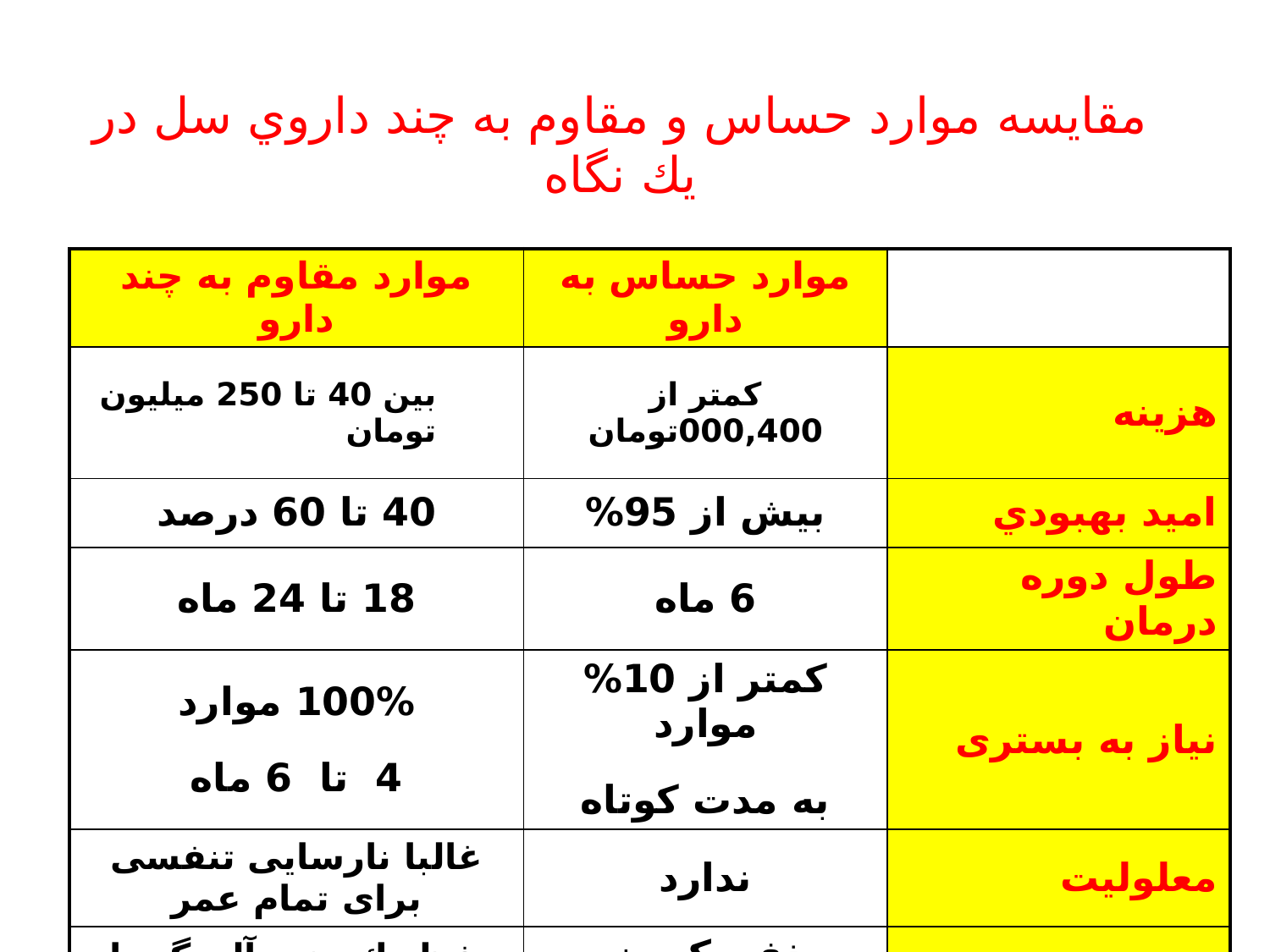

مقايسه موارد حساس و مقاوم به چند داروي سل در يك نگاه
| موارد مقاوم به چند دارو | موارد حساس به دارو |  |
| --- | --- | --- |
| بین 40 تا 250 میلیون تومان | کمتر از 000,400تومان | هزينه |
| 40 تا 60 درصد | بیش از 95% | اميد بهبودي |
| 18 تا 24 ماه | 6 ماه | طول دوره درمان |
| 100% موارد 4 تا 6 ماه | کمتر از 10% موارد به مدت کوتاه | نیاز به بستری |
| غالبا نارسایی تنفسی برای تمام عمر | ندارد | معلوليت |
| حفظ يك منبع آلودگي از نوع مقاوم | حذف یک منبع انتشار | اپيدميولوژي |